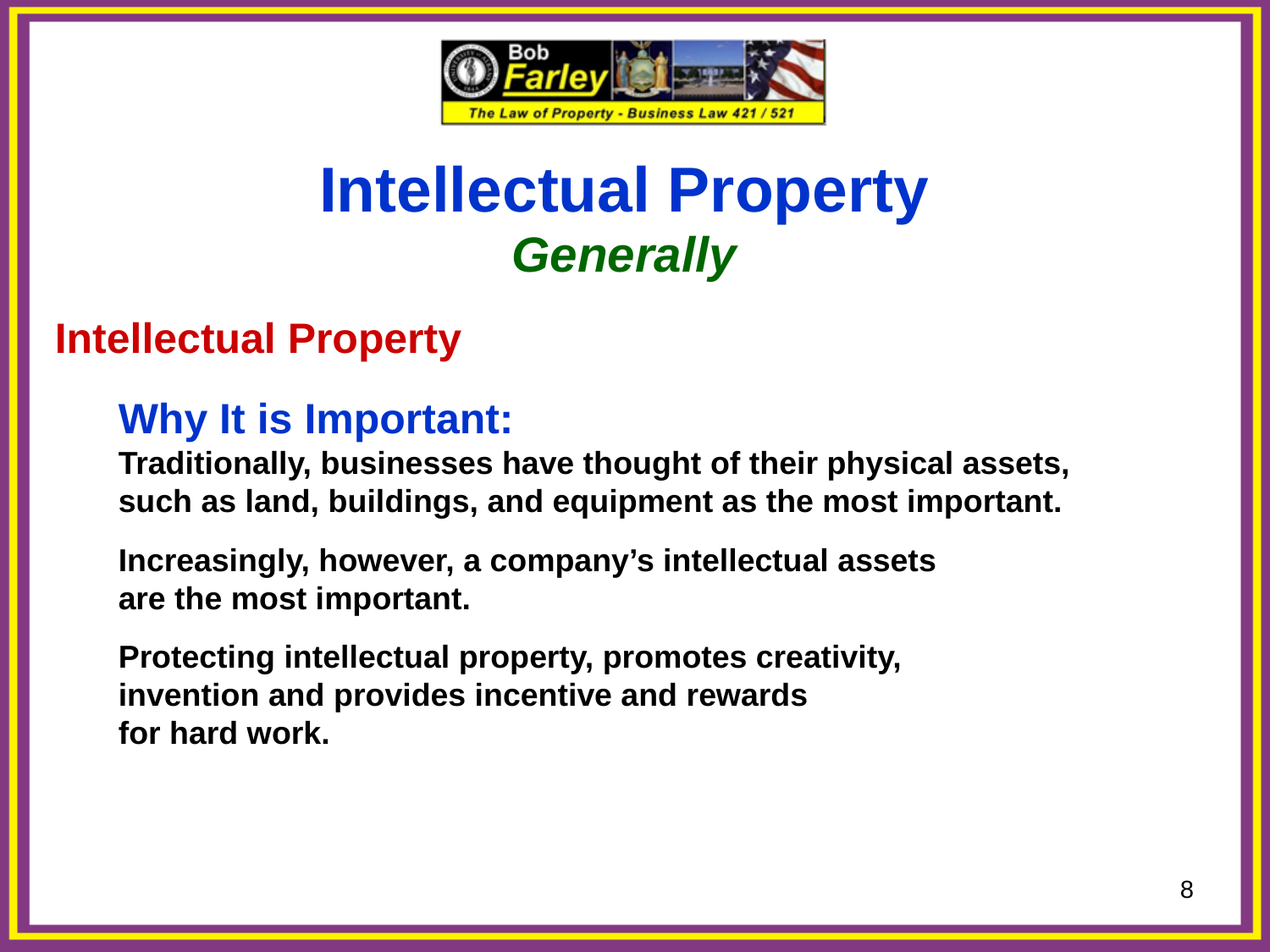

Intellectual Property
Generally

Intellectual Property

Why It is Important:
Traditionally, businesses have thought of their physical assets,
such as land, buildings, and equipment as the most important.

Increasingly, however, a company’s intellectual assets
are the most important.

Protecting intellectual property, promotes creativity,
invention and provides incentive and rewards
for hard work.

8